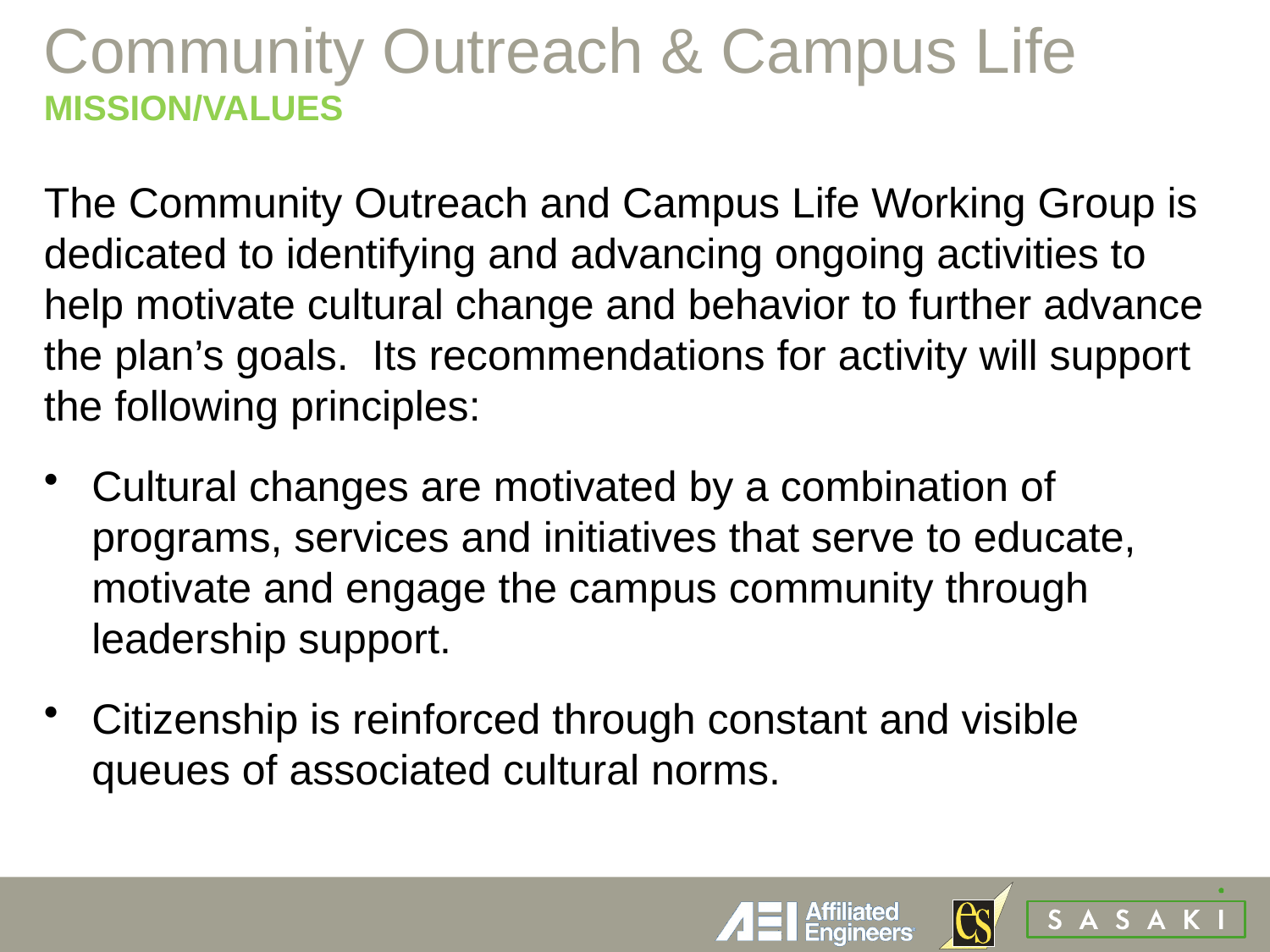

# Community Outreach & Campus Life MISSION/VALUES
The Community Outreach and Campus Life Working Group is dedicated to identifying and advancing ongoing activities to help motivate cultural change and behavior to further advance the plan’s goals.  Its recommendations for activity will support the following principles:
Cultural changes are motivated by a combination of programs, services and initiatives that serve to educate, motivate and engage the campus community through leadership support.
Citizenship is reinforced through constant and visible queues of associated cultural norms.